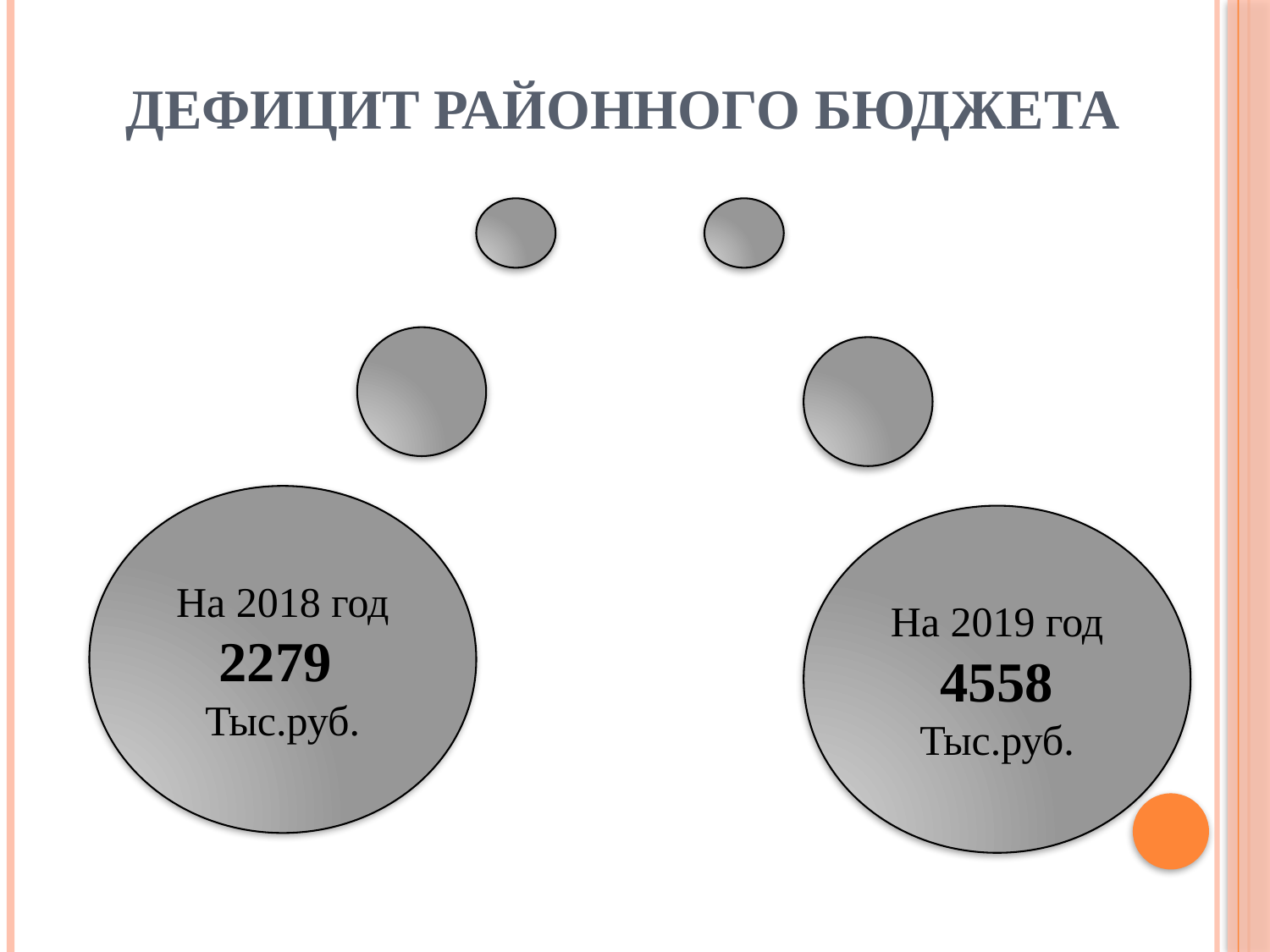

# Дефицит районного бюджета

На 2018 год
2279
Тыс.руб.
На 2019 год
4558
Тыс.руб.